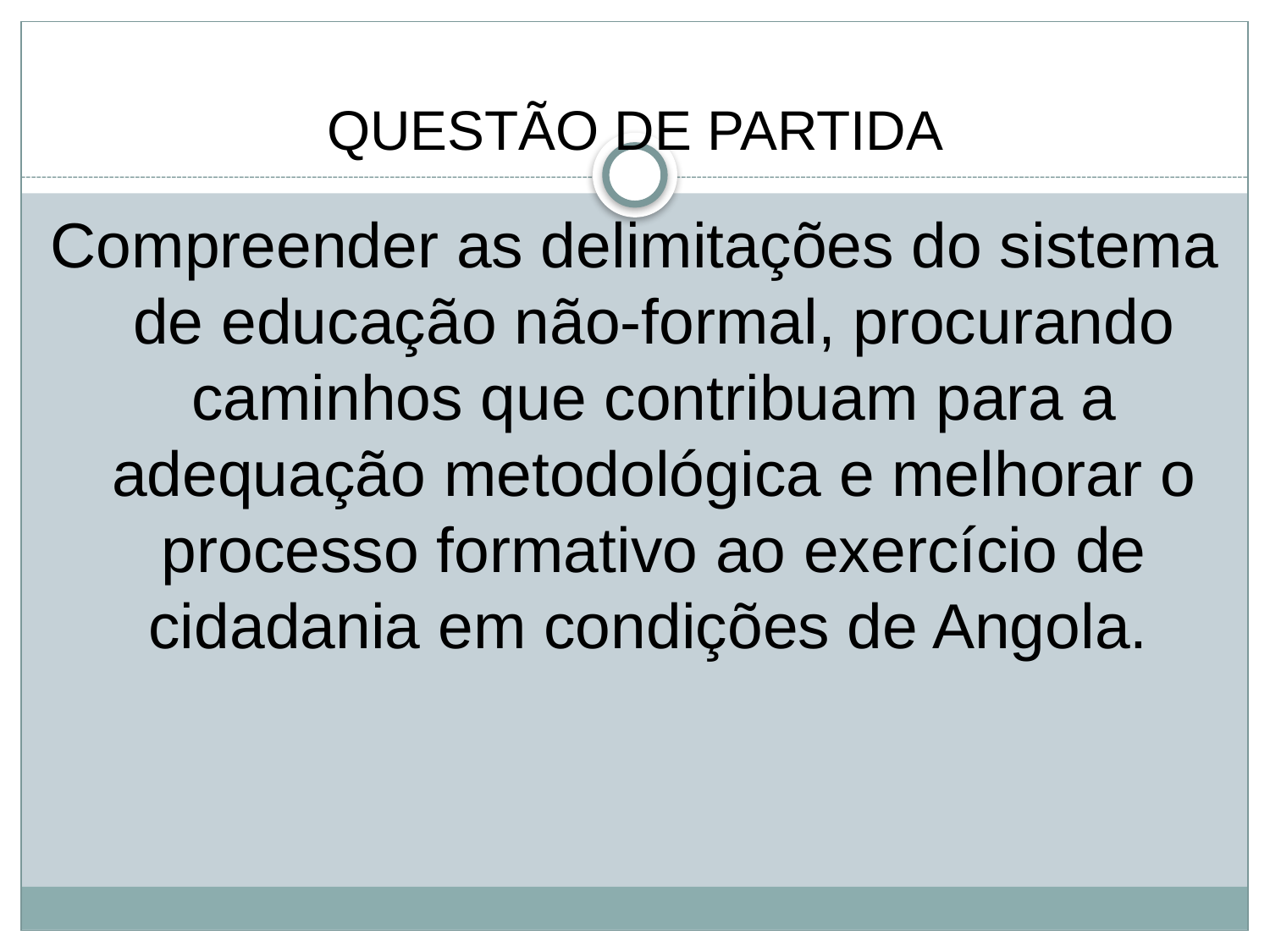

QUESTÃO DE PARTIDA

Compreender as delimitações do sistema de educação não-formal, procurando caminhos que contribuam para a adequação metodológica e melhorar o processo formativo ao exercício de cidadania em condições de Angola.